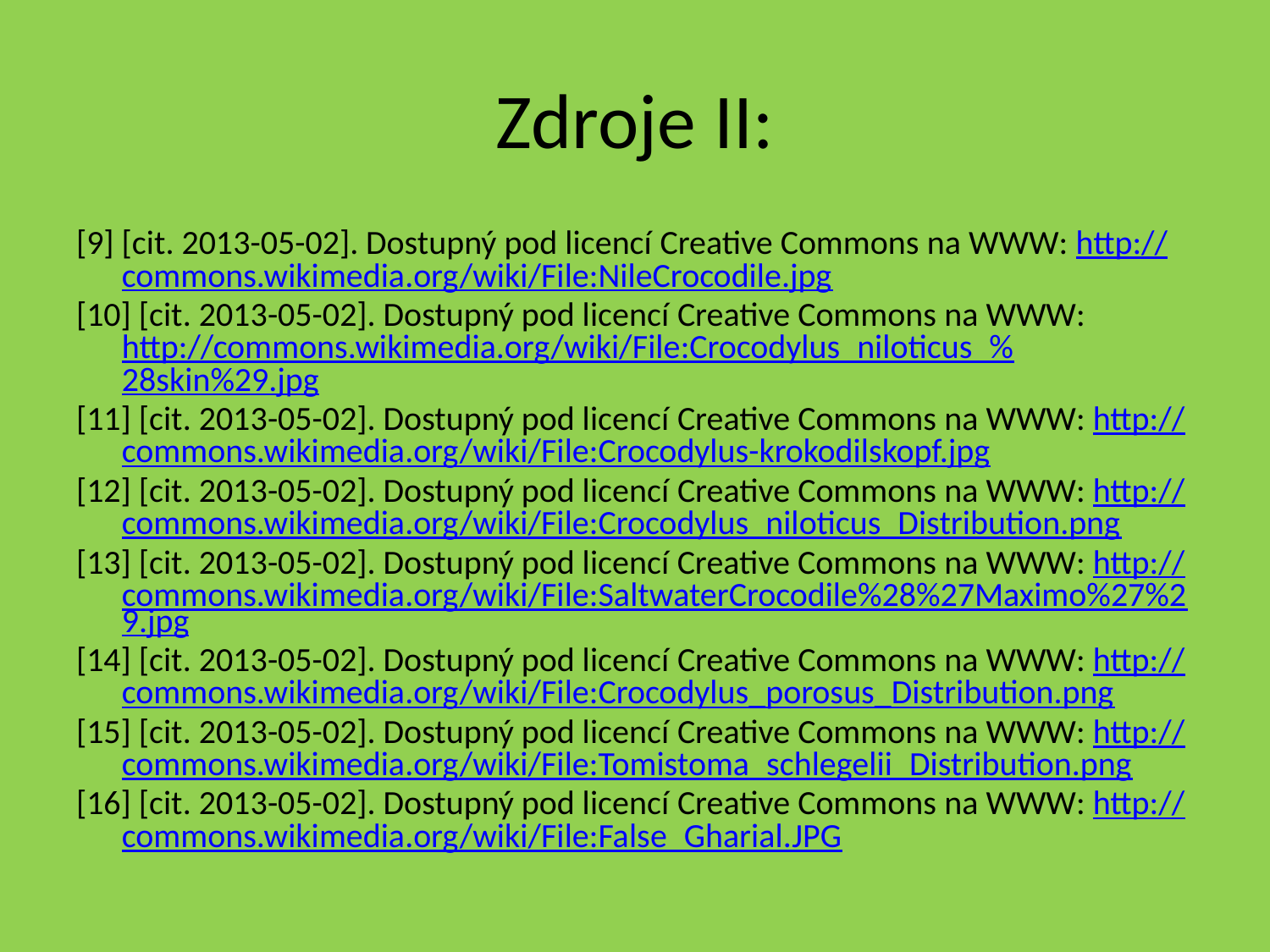

# Zdroje II:
[9] [cit. 2013-05-02]. Dostupný pod licencí Creative Commons na WWW: http://commons.wikimedia.org/wiki/File:NileCrocodile.jpg
[10] [cit. 2013-05-02]. Dostupný pod licencí Creative Commons na WWW: http://commons.wikimedia.org/wiki/File:Crocodylus_niloticus_%28skin%29.jpg
[11] [cit. 2013-05-02]. Dostupný pod licencí Creative Commons na WWW: http://commons.wikimedia.org/wiki/File:Crocodylus-krokodilskopf.jpg
[12] [cit. 2013-05-02]. Dostupný pod licencí Creative Commons na WWW: http://commons.wikimedia.org/wiki/File:Crocodylus_niloticus_Distribution.png
[13] [cit. 2013-05-02]. Dostupný pod licencí Creative Commons na WWW: http://commons.wikimedia.org/wiki/File:SaltwaterCrocodile%28%27Maximo%27%29.jpg
[14] [cit. 2013-05-02]. Dostupný pod licencí Creative Commons na WWW: http://commons.wikimedia.org/wiki/File:Crocodylus_porosus_Distribution.png
[15] [cit. 2013-05-02]. Dostupný pod licencí Creative Commons na WWW: http://commons.wikimedia.org/wiki/File:Tomistoma_schlegelii_Distribution.png
[16] [cit. 2013-05-02]. Dostupný pod licencí Creative Commons na WWW: http://commons.wikimedia.org/wiki/File:False_Gharial.JPG